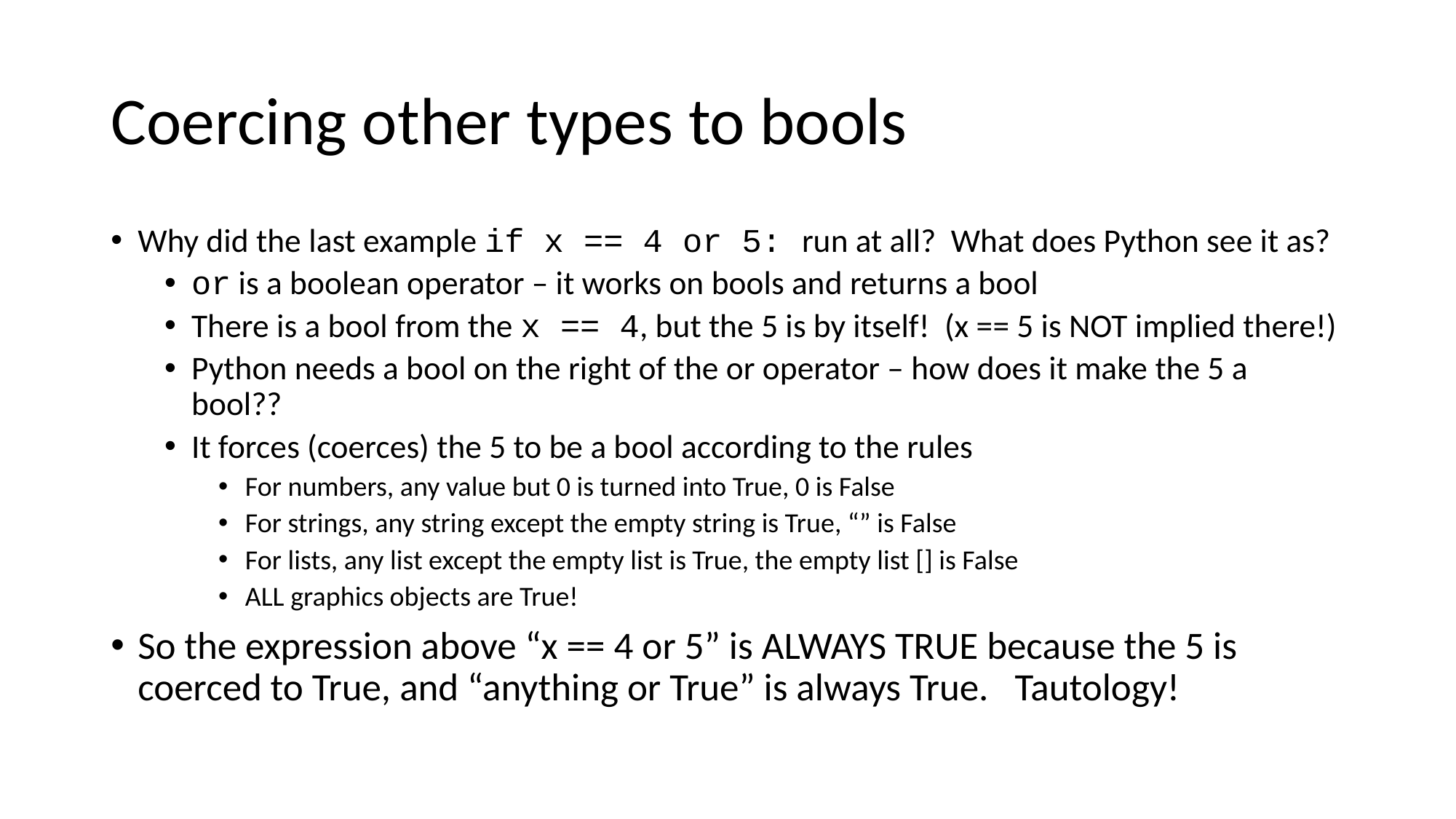

# Coercing other types to bools
Why did the last example if x == 4 or 5: run at all?  What does Python see it as?
or is a boolean operator – it works on bools and returns a bool
There is a bool from the x == 4, but the 5 is by itself!  (x == 5 is NOT implied there!)
Python needs a bool on the right of the or operator – how does it make the 5 a bool??
It forces (coerces) the 5 to be a bool according to the rules
For numbers, any value but 0 is turned into True, 0 is False
For strings, any string except the empty string is True, “” is False
For lists, any list except the empty list is True, the empty list [] is False
ALL graphics objects are True!
So the expression above “x == 4 or 5” is ALWAYS TRUE because the 5 is coerced to True, and “anything or True” is always True.   Tautology!